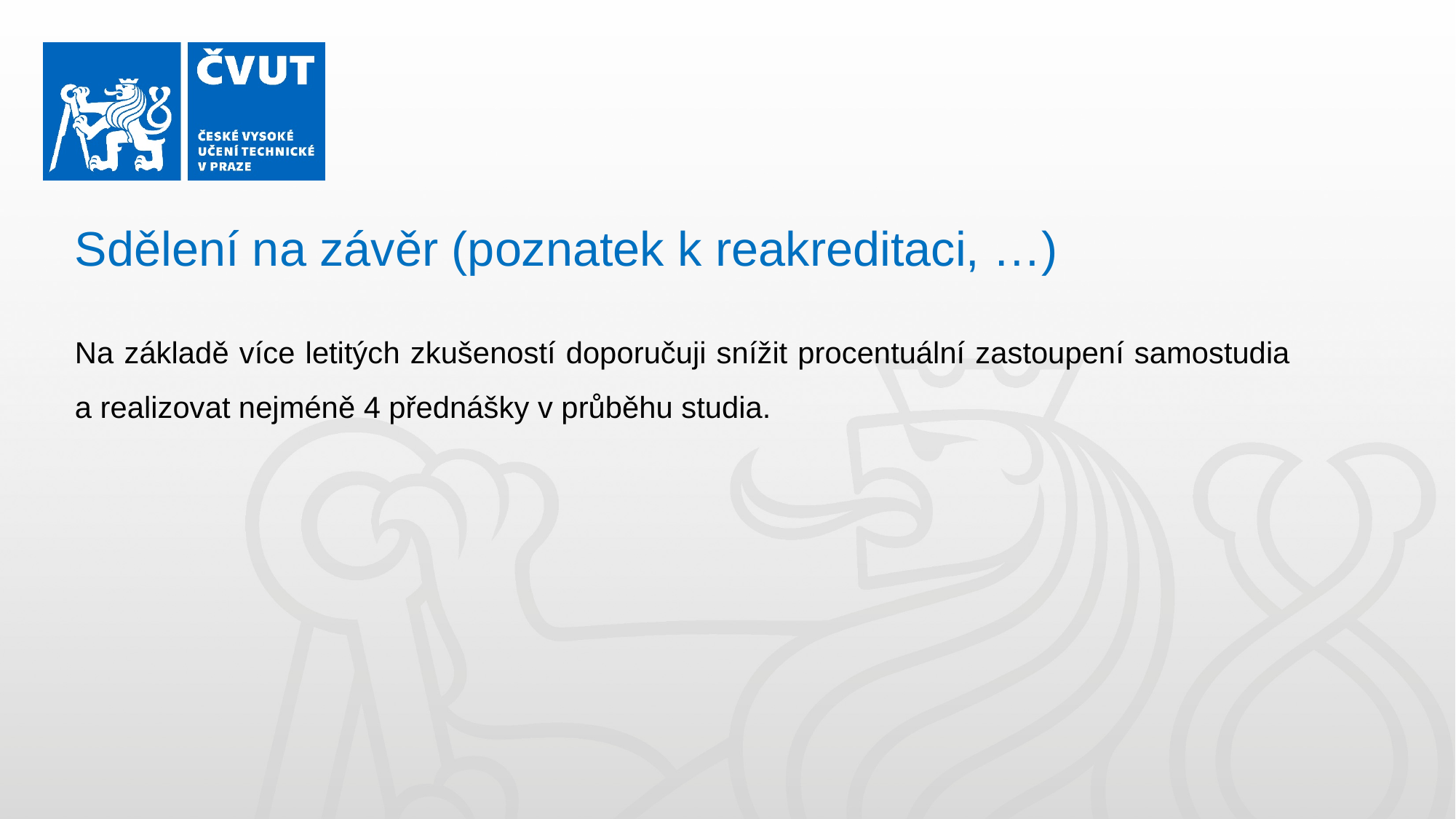

Sdělení na závěr (poznatek k reakreditaci, …)
Na základě více letitých zkušeností doporučuji snížit procentuální zastoupení samostudia a realizovat nejméně 4 přednášky v průběhu studia.